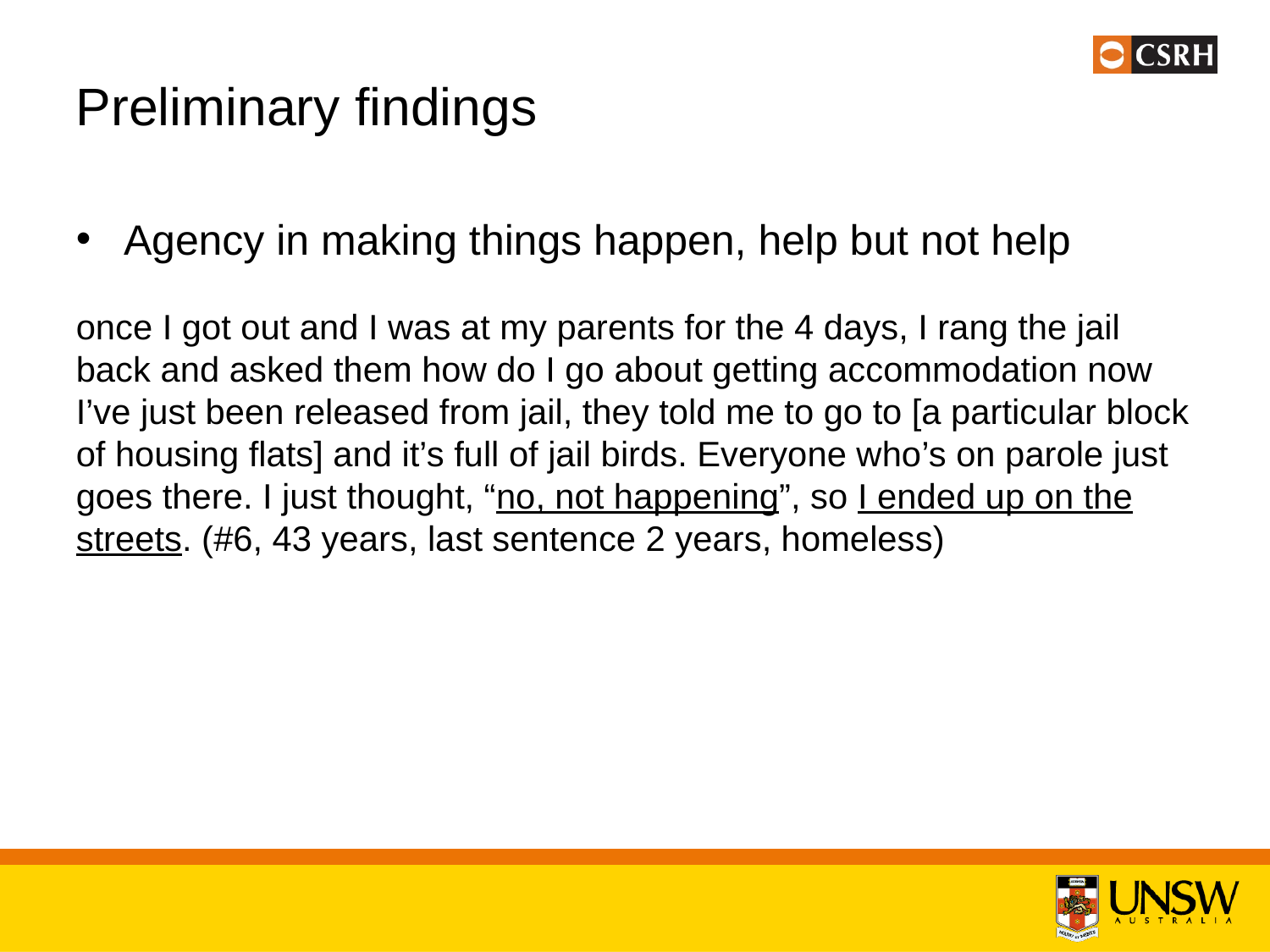

# Preliminary findings
Agency in making things happen, help but not help

once I got out and I was at my parents for the 4 days, I rang the jail back and asked them how do I go about getting accommodation now I’ve just been released from jail, they told me to go to [a particular block of housing flats] and it’s full of jail birds. Everyone who’s on parole just goes there. I just thought, “no, not happening”, so I ended up on the streets. (#6, 43 years, last sentence 2 years, homeless)